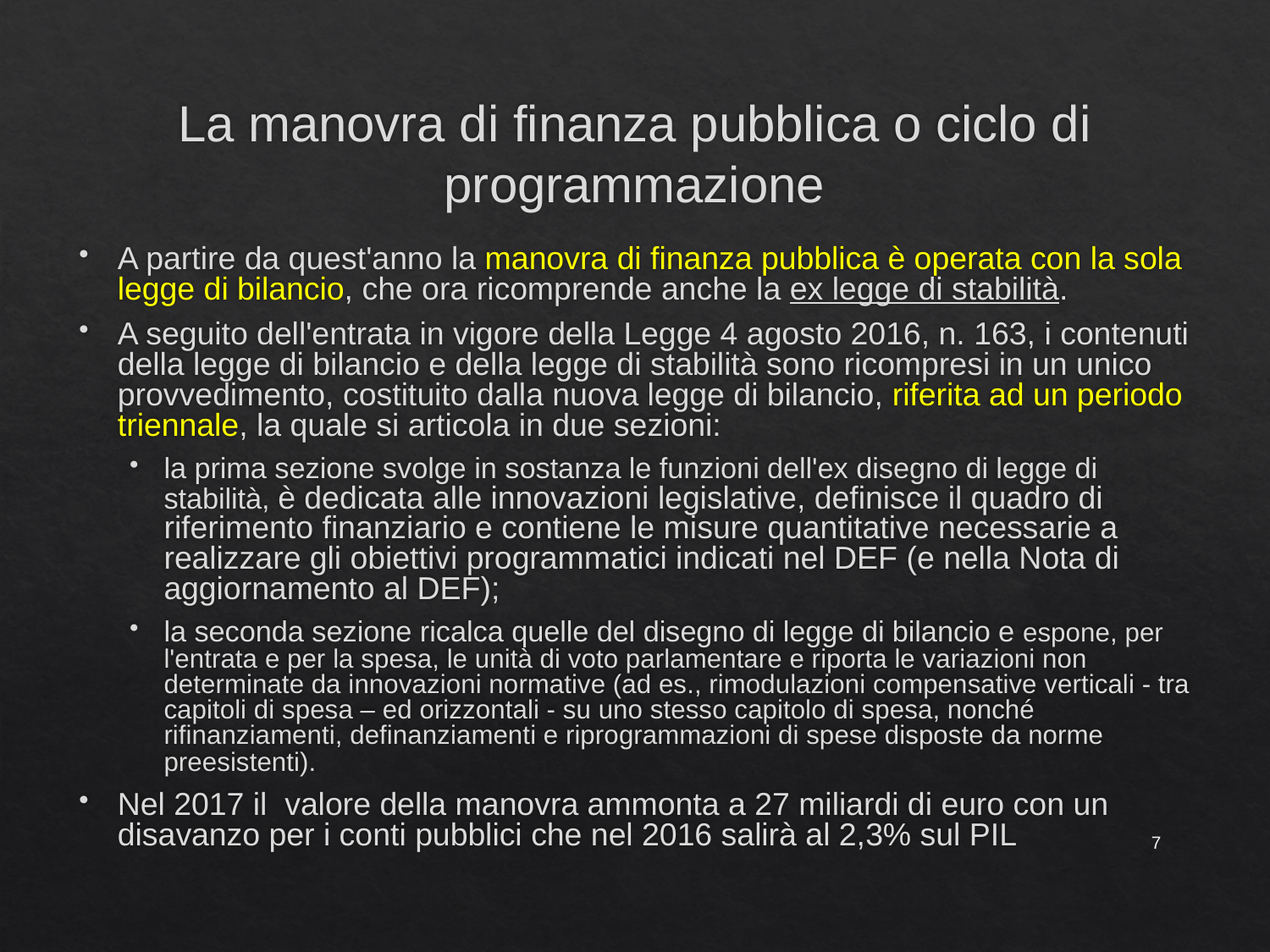

# La manovra di finanza pubblica o ciclo di programmazione
A partire da quest'anno la manovra di finanza pubblica è operata con la sola legge di bilancio, che ora ricomprende anche la ex legge di stabilità.
A seguito dell'entrata in vigore della Legge 4 agosto 2016, n. 163, i contenuti della legge di bilancio e della legge di stabilità sono ricompresi in un unico provvedimento, costituito dalla nuova legge di bilancio, riferita ad un periodo triennale, la quale si articola in due sezioni:
la prima sezione svolge in sostanza le funzioni dell'ex disegno di legge di stabilità, è dedicata alle innovazioni legislative, definisce il quadro di riferimento finanziario e contiene le misure quantitative necessarie a realizzare gli obiettivi programmatici indicati nel DEF (e nella Nota di aggiornamento al DEF);
la seconda sezione ricalca quelle del disegno di legge di bilancio e espone, per l'entrata e per la spesa, le unità di voto parlamentare e riporta le variazioni non determinate da innovazioni normative (ad es., rimodulazioni compensative verticali - tra capitoli di spesa – ed orizzontali - su uno stesso capitolo di spesa, nonché rifinanziamenti, definanziamenti e riprogrammazioni di spese disposte da norme preesistenti).
Nel 2017 il  valore della manovra ammonta a 27 miliardi di euro con un disavanzo per i conti pubblici che nel 2016 salirà al 2,3% sul PIL
7